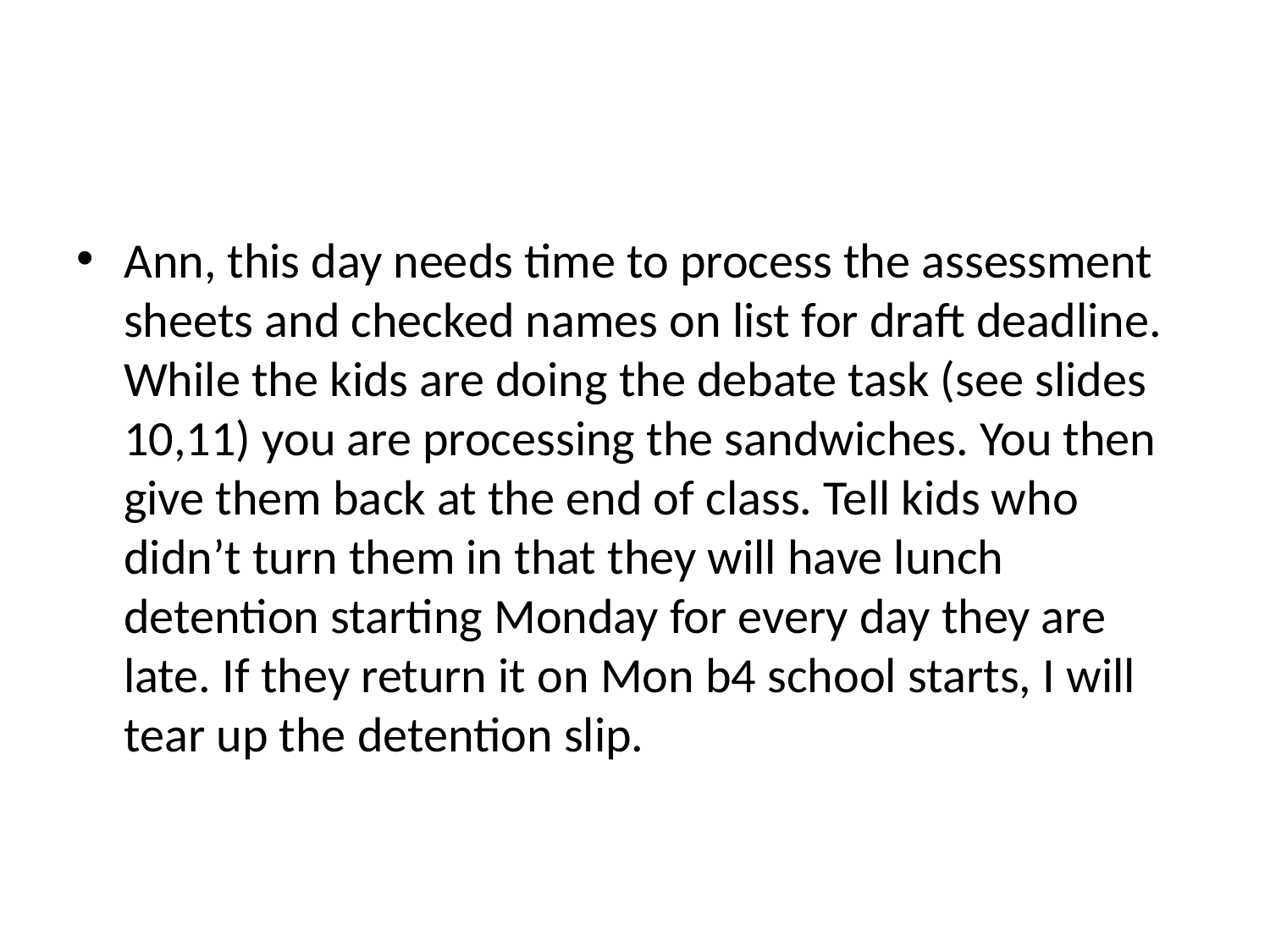

#
Ann, this day needs time to process the assessment sheets and checked names on list for draft deadline. While the kids are doing the debate task (see slides 10,11) you are processing the sandwiches. You then give them back at the end of class. Tell kids who didn’t turn them in that they will have lunch detention starting Monday for every day they are late. If they return it on Mon b4 school starts, I will tear up the detention slip.